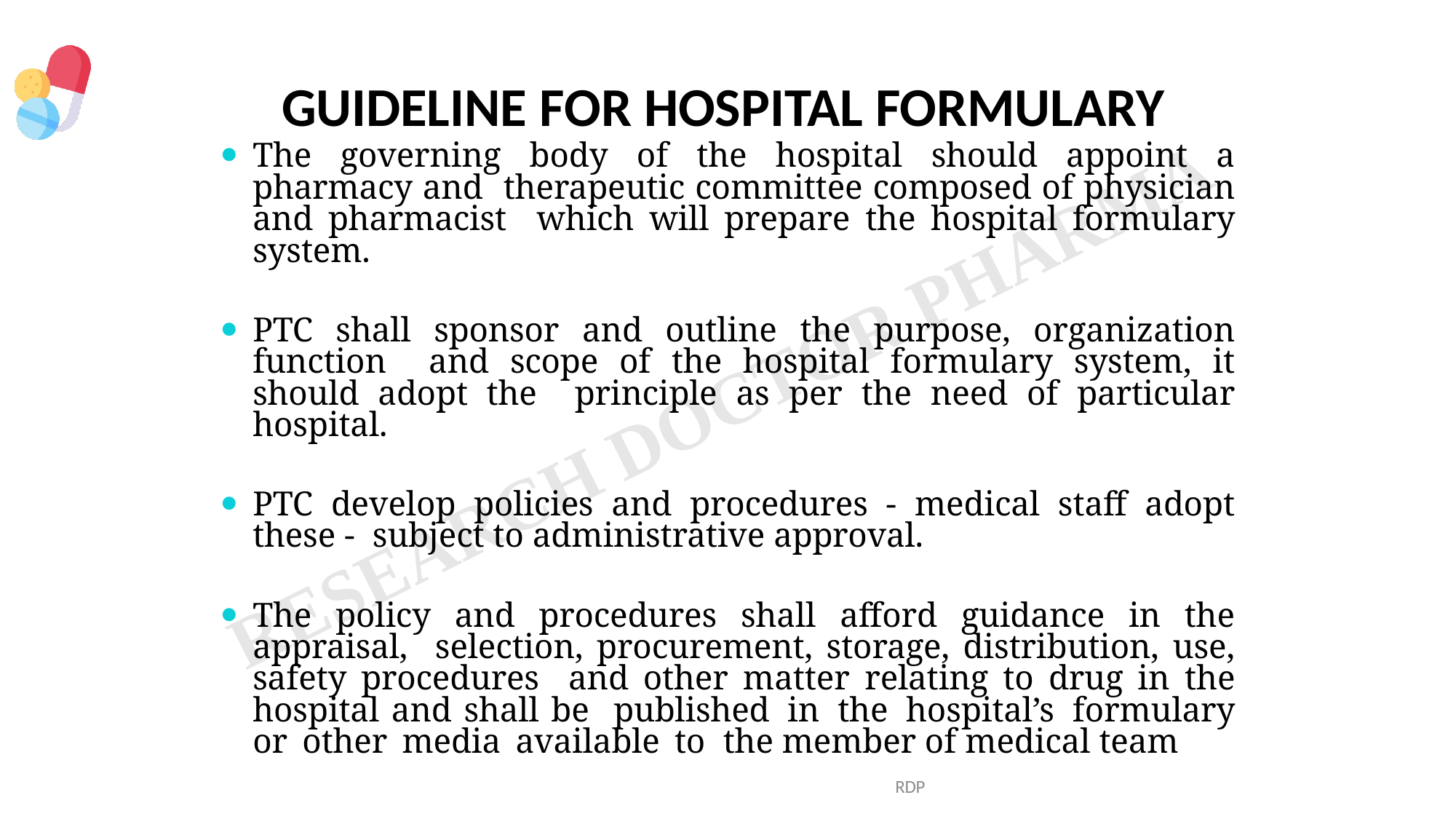

# GUIDELINE FOR HOSPITAL FORMULARY
The governing body of the hospital should appoint a pharmacy and  therapeutic committee composed of physician and pharmacist  which will prepare the hospital formulary system.

PTC shall sponsor and outline the purpose, organization function  and scope of the hospital formulary system, it should adopt the  principle as per the need of particular hospital.

PTC develop policies and procedures - medical staff adopt these -  subject to administrative approval.

The policy and procedures shall afford guidance in the appraisal,  selection, procurement, storage, distribution, use, safety procedures  and other matter relating to drug in the hospital and shall be  published in the hospital’s formulary or other media available to  the member of medical team
RDP
6